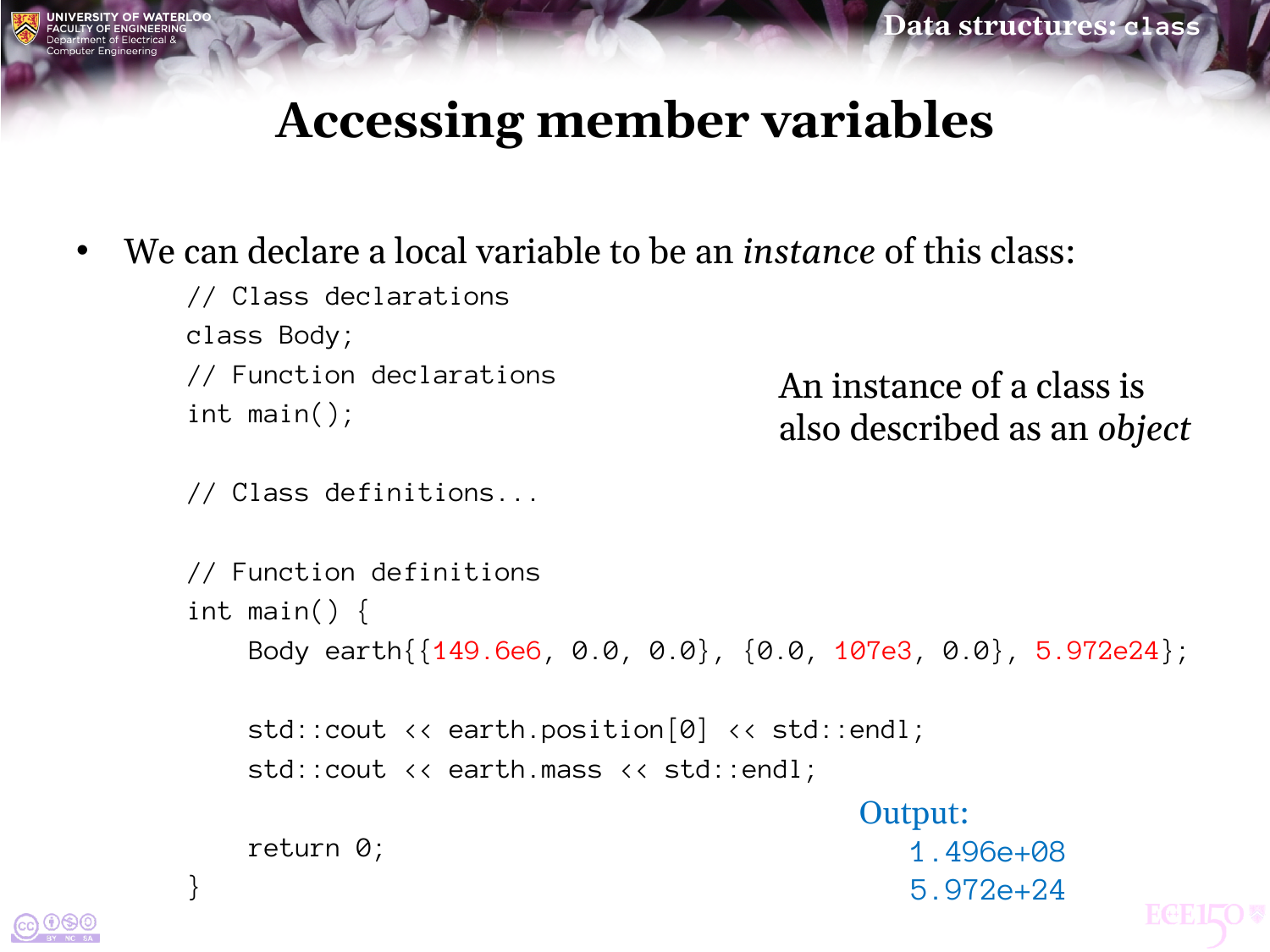

# Accessing member variables
We can declare a local variable to be an instance of this class:
// Class declarations
class Body;
// Function declarations
int main();

// Class definitions...

// Function definitions
int main() {
    Body earth{{149.6e6, 0.0, 0.0}, {0.0, 107e3, 0.0}, 5.972e24};

    std::cout << earth.position[0] << std::endl;
    std::cout << earth.mass << std::endl;

    return 0;
}
An instance of a class is
also described as an object
Output:
   1.496e+08
   5.972e+24